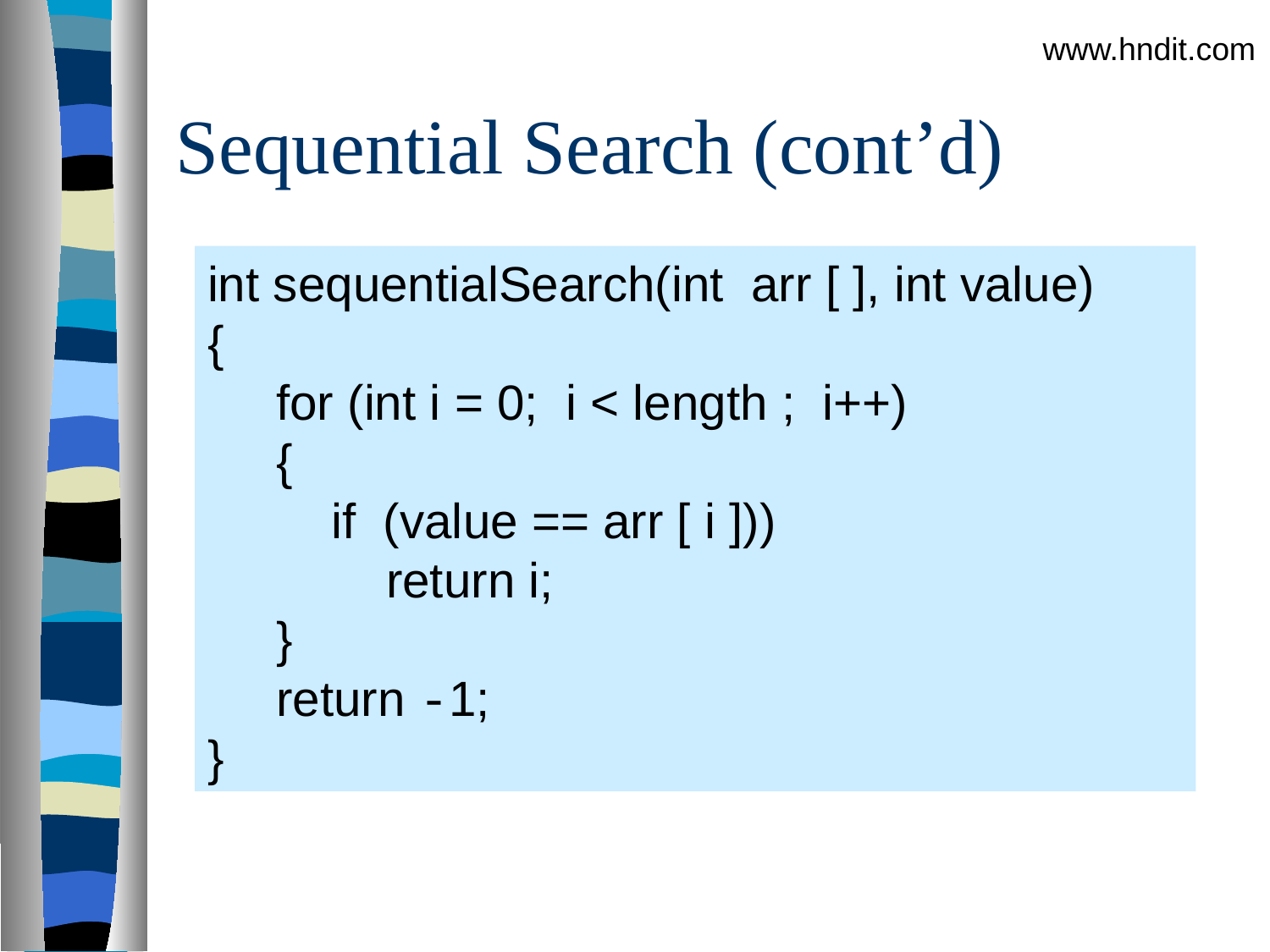

www.hndit.com
# Sequential Search (cont’d)
int sequentialSearch(int  arr [ ], int value)
{
     for (int i = 0;  i < length ;  i++)
     {
         if  (value == arr [ i ]))
             return i;
     }
     return -1;
}